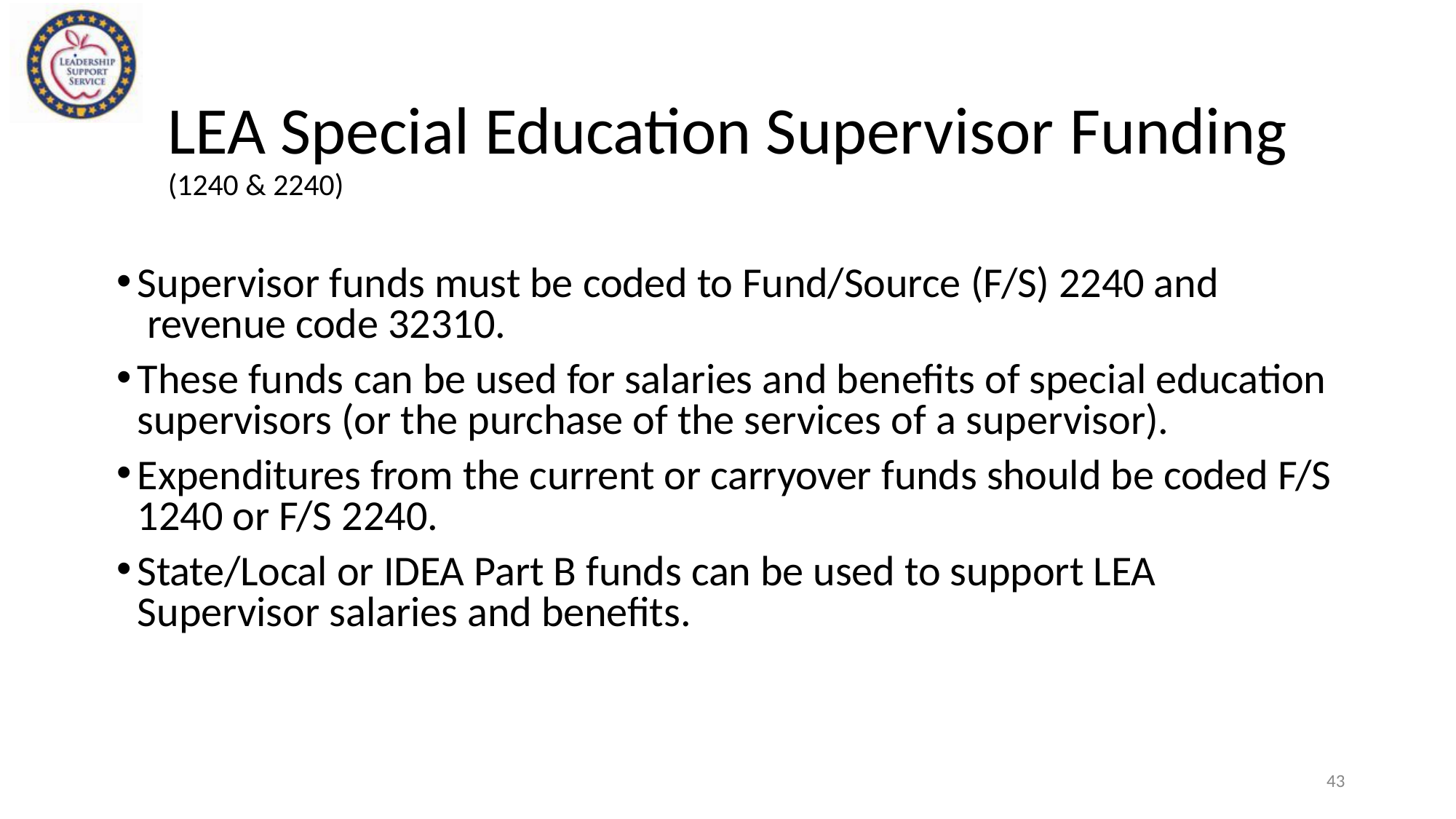

# LEA Special Education Supervisor Funding
(1240 & 2240)
Supervisor funds must be coded to Fund/Source (F/S) 2240 and  revenue code 32310.
These funds can be used for salaries and benefits of special education  supervisors (or the purchase of the services of a supervisor).
Expenditures from the current or carryover funds should be coded F/S  1240 or F/S 2240.
State/Local or IDEA Part B funds can be used to support LEA Supervisor salaries and benefits.
43